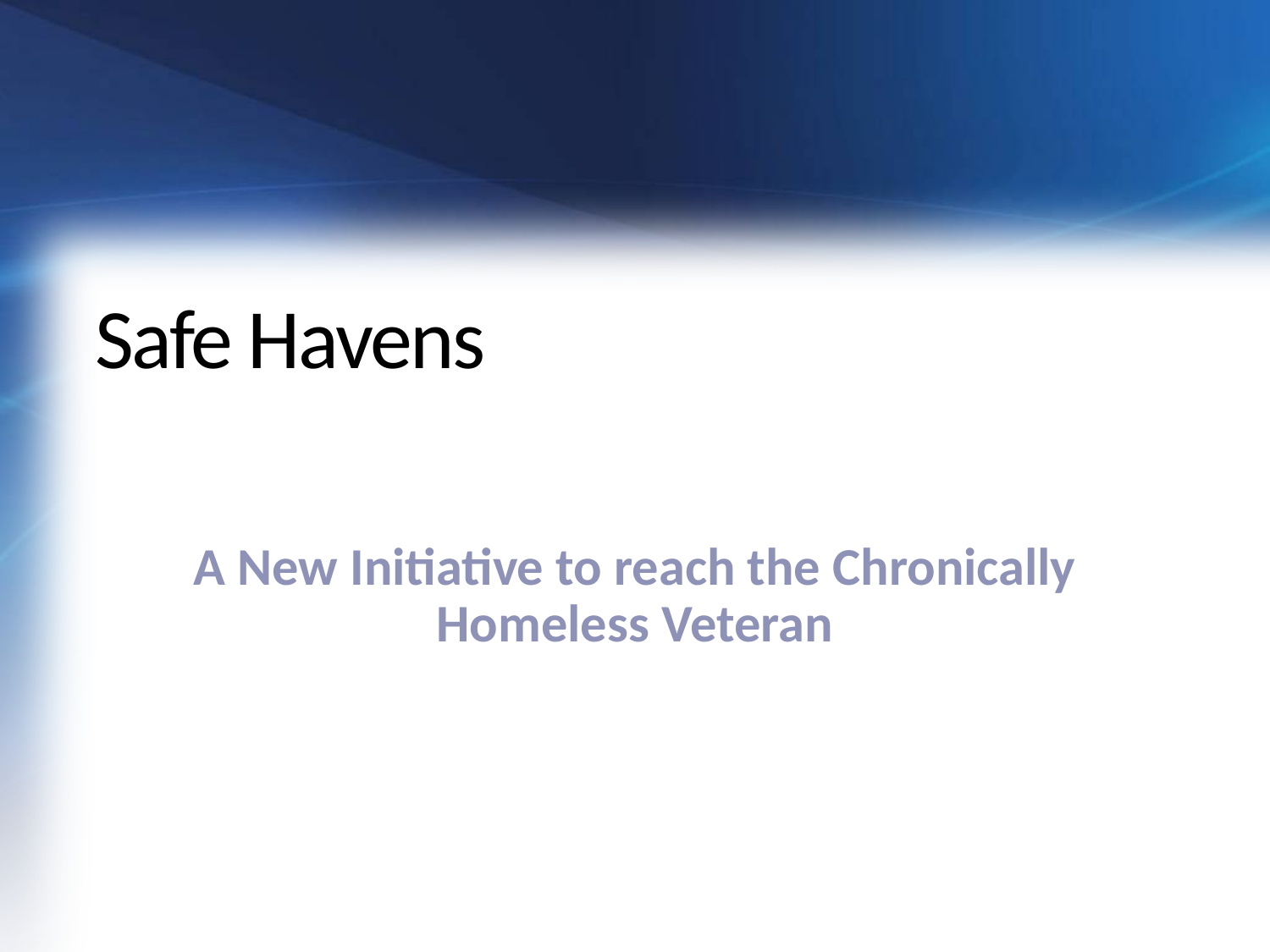

# Safe Havens
A New Initiative to reach the Chronically Homeless Veteran